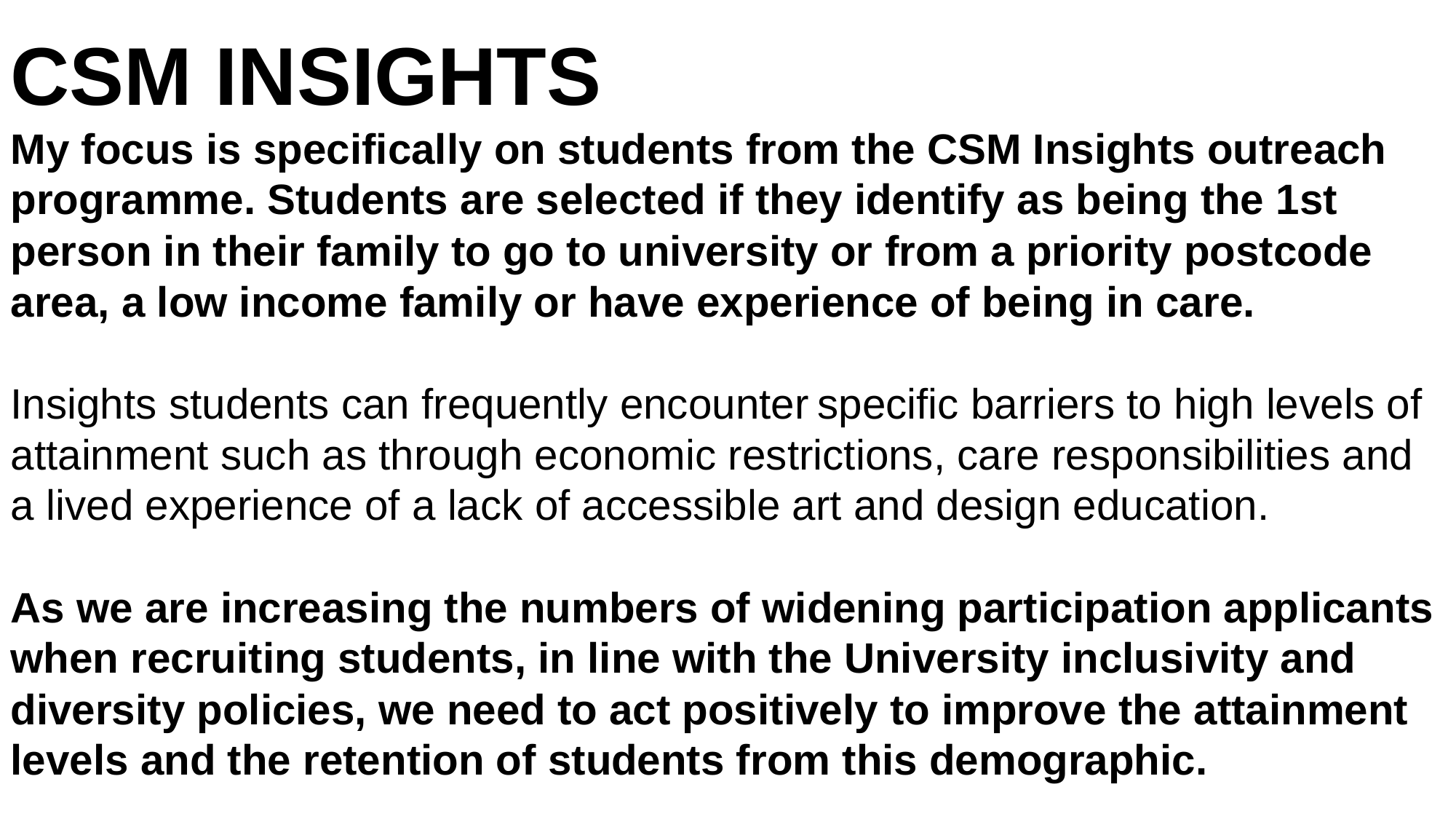

CSM INSIGHTS
My focus is specifically on students from the CSM Insights outreach programme. Students are selected if they identify as being the 1st person in their family to go to university or from a priority postcode area, a low income family or have experience of being in care.

Insights students can frequently encounter specific barriers to high levels of  attainment such as through economic restrictions, care responsibilities and a lived experience of a lack of accessible art and design education.

As we are increasing the numbers of widening participation applicants when recruiting students, in line with the University inclusivity and diversity policies, we need to act positively to improve the attainment levels and the retention of students from this demographic.